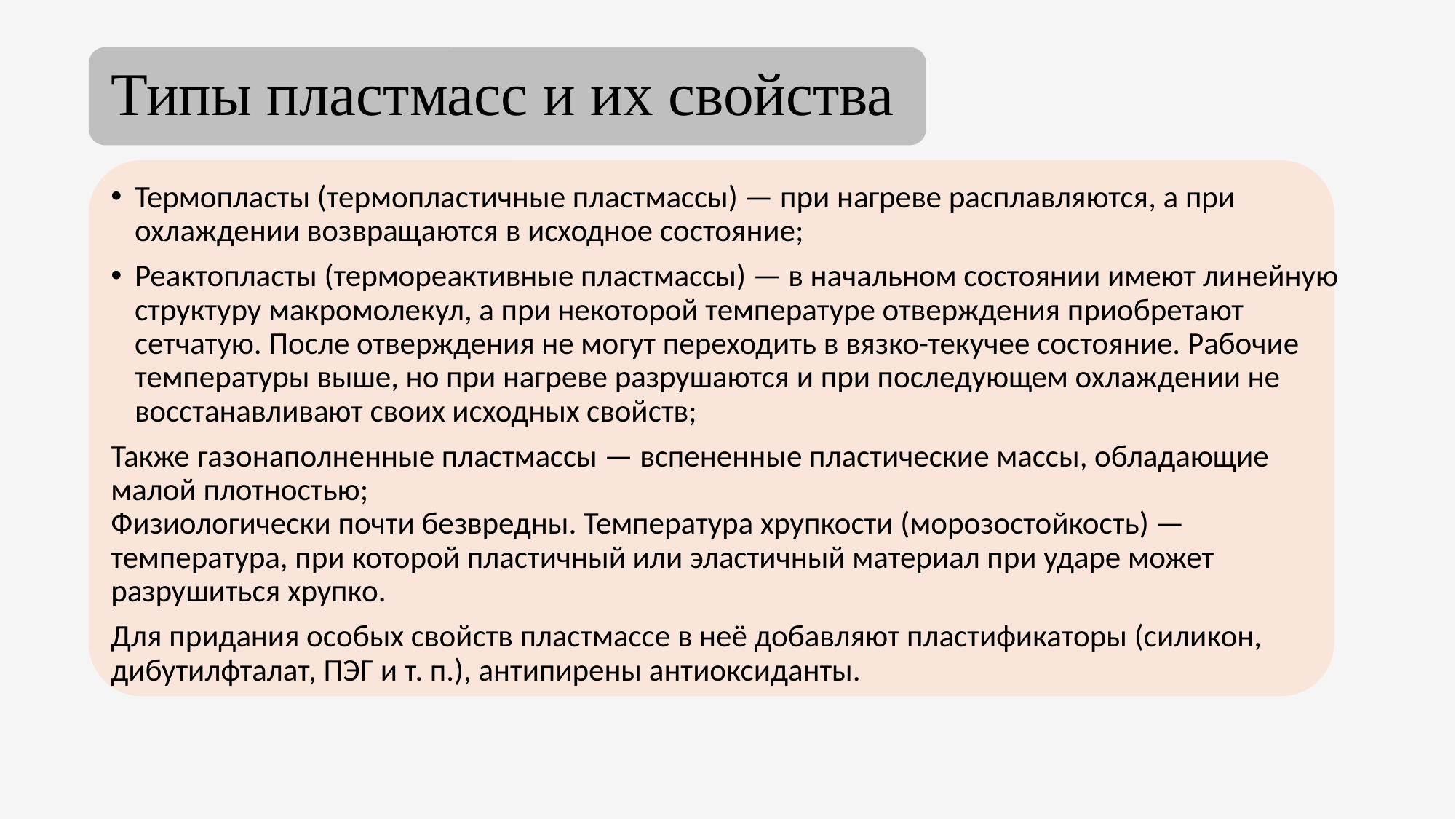

# Типы пластмасс и их свойства

Термопласты (термопластичные пластмассы) — при нагреве расплавляются, а при охлаждении возвращаются в исходное состояние;
Реактопласты (термореактивные пластмассы) — в начальном состоянии имеют линейную структуру макромолекул, а при некоторой температуре отверждения приобретают сетчатую. После отверждения не могут переходить в вязко-текучее состояние. Рабочие температуры выше, но при нагреве разрушаются и при последующем охлаждении не восстанавливают своих исходных свойств;
Также газонаполненные пластмассы — вспененные пластические массы, обладающие малой плотностью;
Физиологически почти безвредны. Температура хрупкости (морозостойкость) — температура, при которой пластичный или эластичный материал при ударе может разрушиться хрупко.
Для придания особых свойств пластмассе в неё добавляют пластификаторы (силикон, дибутилфталат, ПЭГ и т. п.), антипирены антиоксиданты.